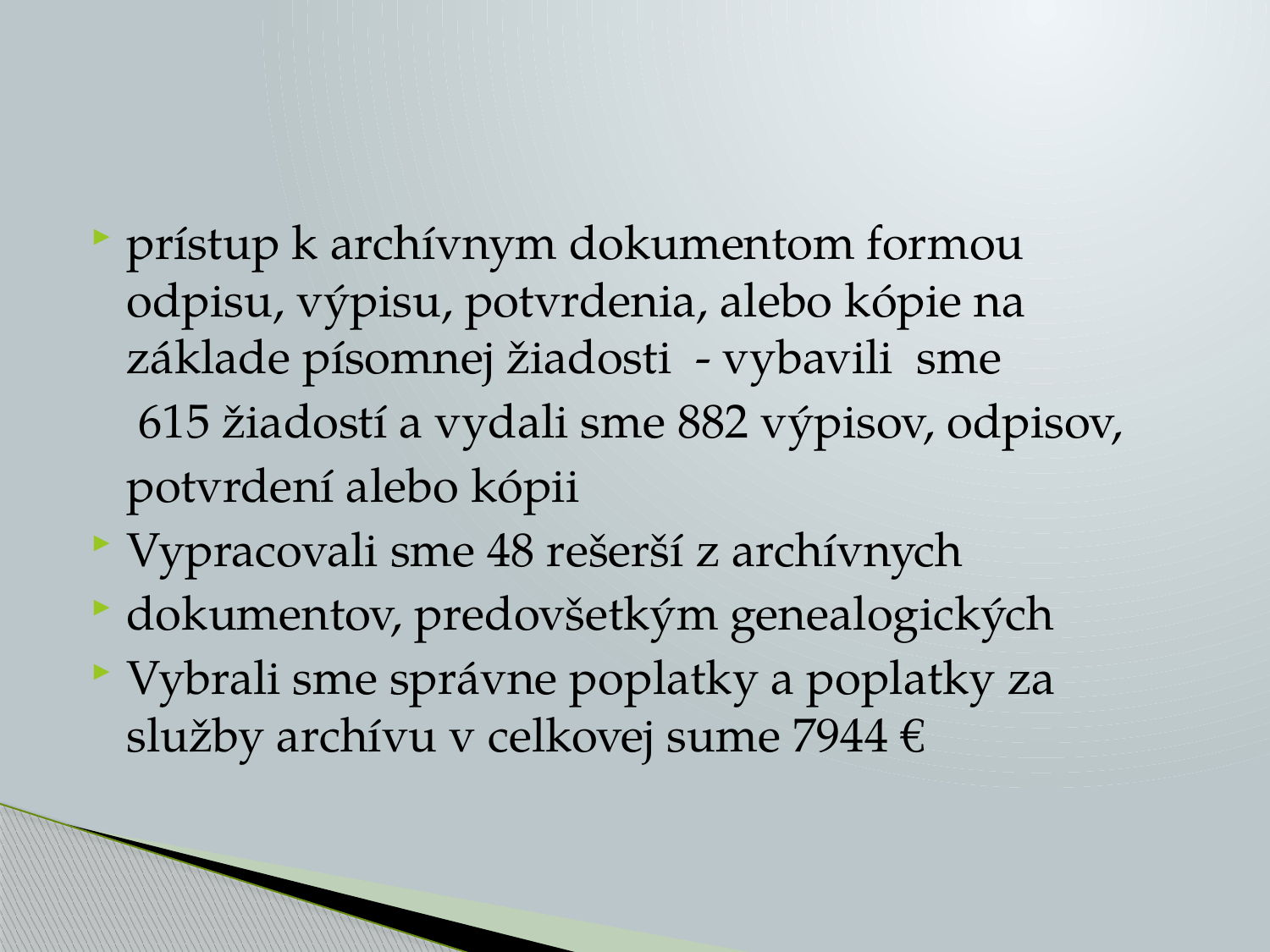

#
prístup k archívnym dokumentom formou odpisu, výpisu, potvrdenia, alebo kópie na základe písomnej žiadosti  - vybavili  sme
    615 žiadostí a vydali sme 882 výpisov, odpisov,
   potvrdení alebo kópii
Vypracovali sme 48 rešerší z archívnych
dokumentov, predovšetkým genealogických
Vybrali sme správne poplatky a poplatky za služby archívu v celkovej sume 7944 €